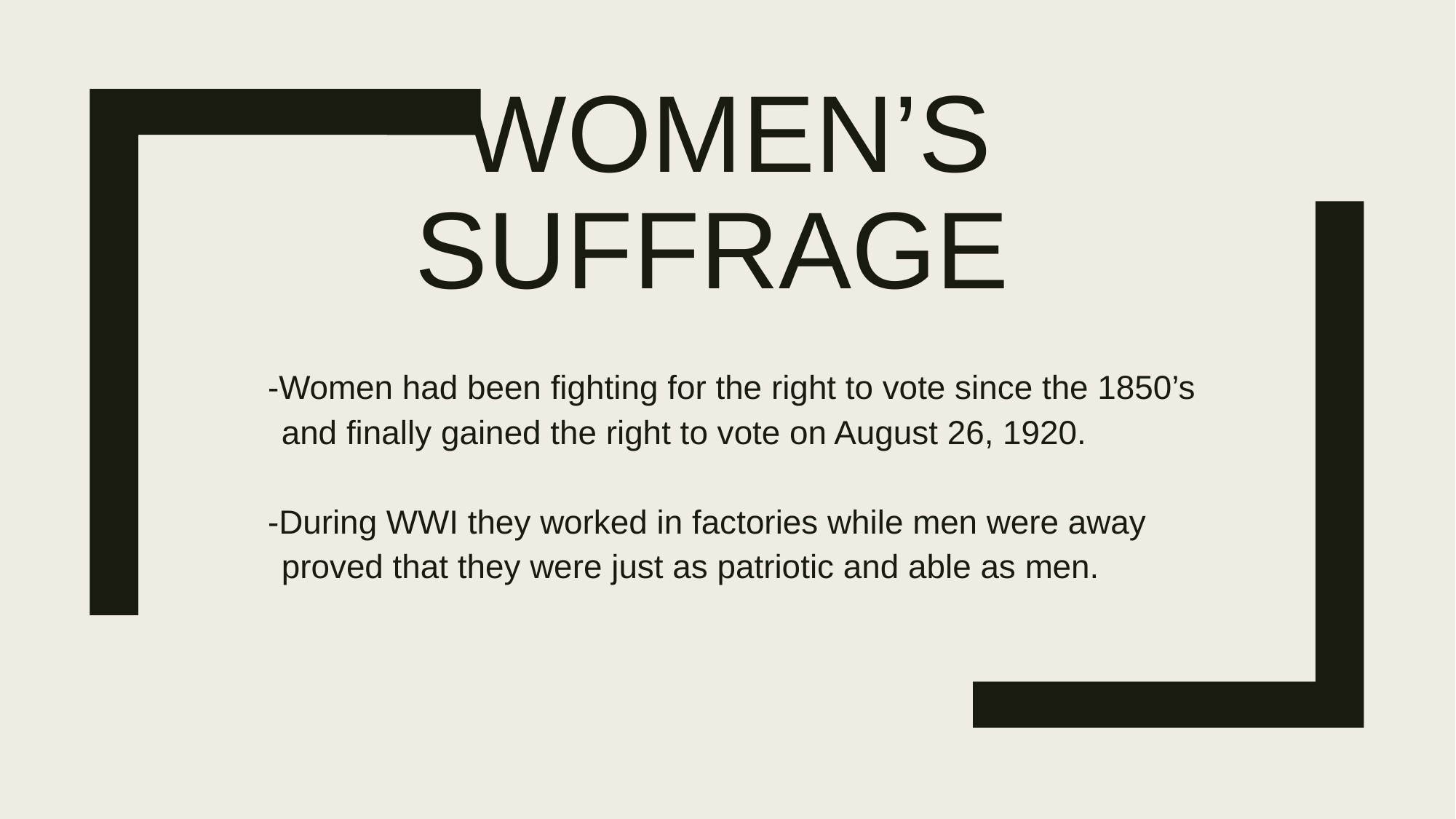

# Women’s Suffrage
-Women had been fighting for the right to vote since the 1850’s and finally gained the right to vote on August 26, 1920.

-During WWI they worked in factories while men were away proved that they were just as patriotic and able as men.